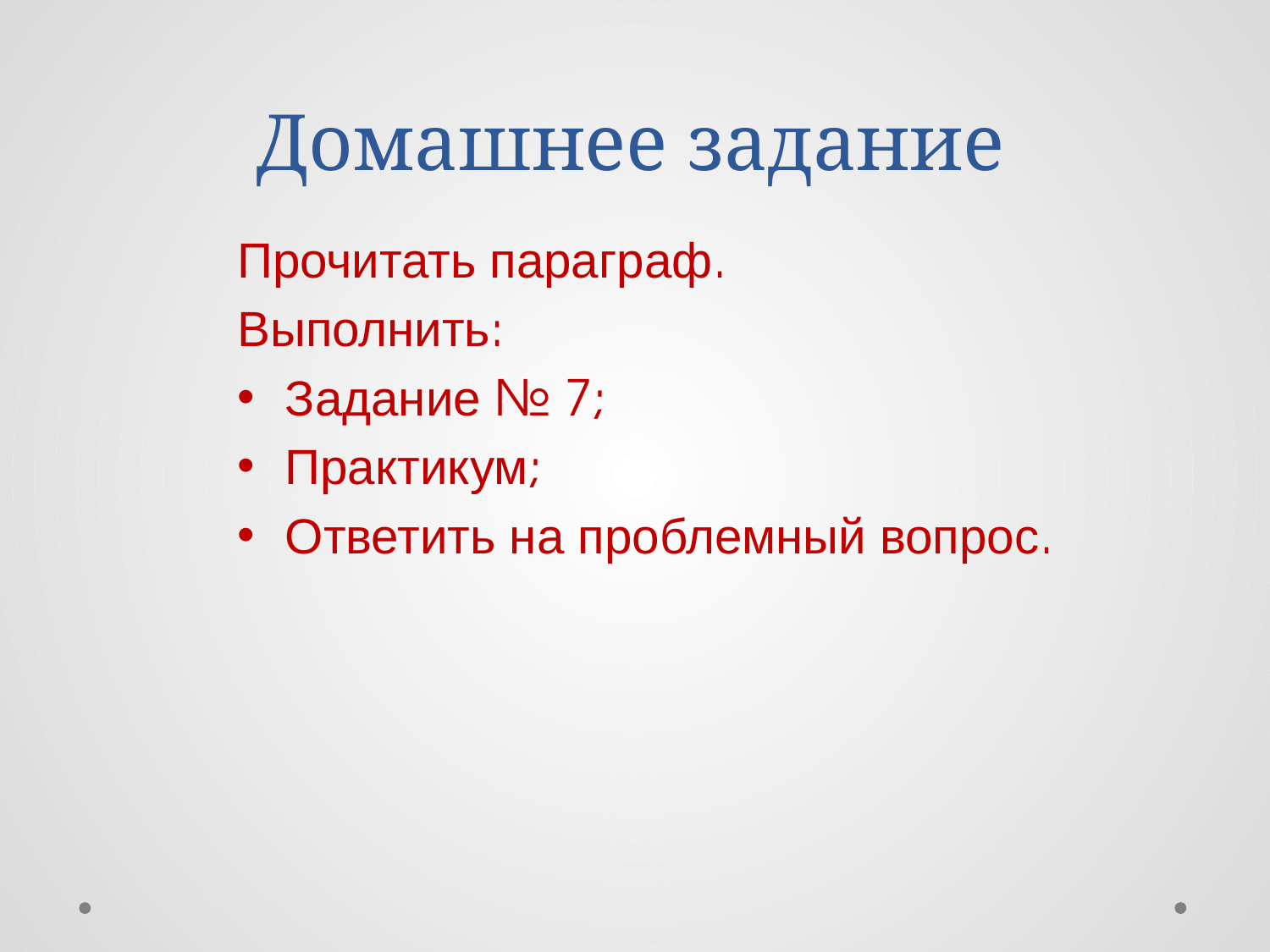

# Домашнее задание
Прочитать параграф.
Выполнить:
Задание № 7;
Практикум;
Ответить на проблемный вопрос.